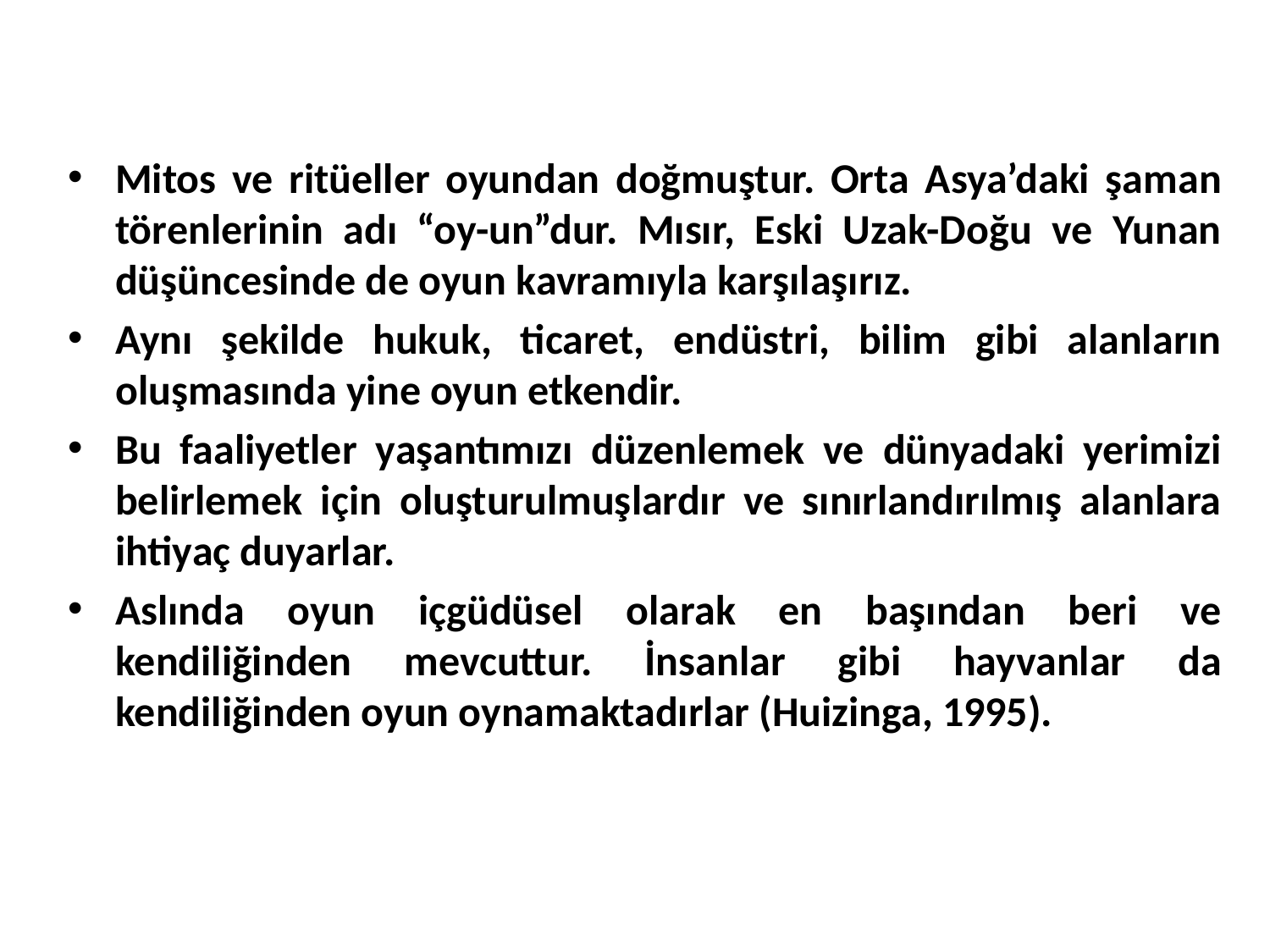

Mitos ve ritüeller oyundan doğmuştur. Orta Asya’daki şaman törenlerinin adı “oy-un”dur. Mısır, Eski Uzak-Doğu ve Yunan düşüncesinde de oyun kavramıyla karşılaşırız.
Aynı şekilde hukuk, ticaret, endüstri, bilim gibi alanların oluşmasında yine oyun etkendir.
Bu faaliyetler yaşantımızı düzenlemek ve dünyadaki yerimizi belirlemek için oluşturulmuşlardır ve sınırlandırılmış alanlara ihtiyaç duyarlar.
Aslında oyun içgüdüsel olarak en başından beri ve kendiliğinden mevcuttur. İnsanlar gibi hayvanlar da kendiliğinden oyun oynamaktadırlar (Huizinga, 1995).